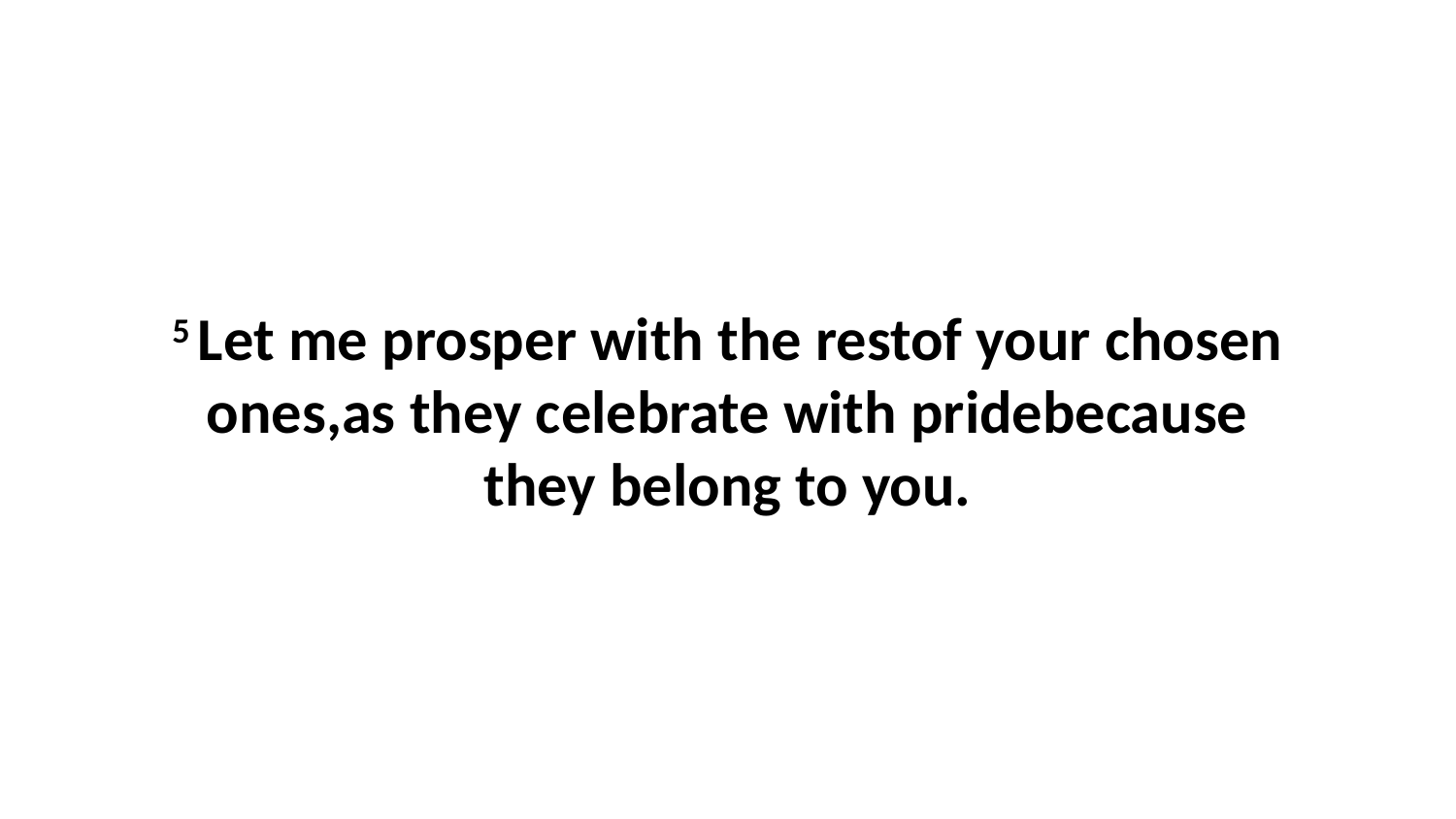

5 Let me prosper with the restof your chosen ones,as they celebrate with pridebecause they belong to you.